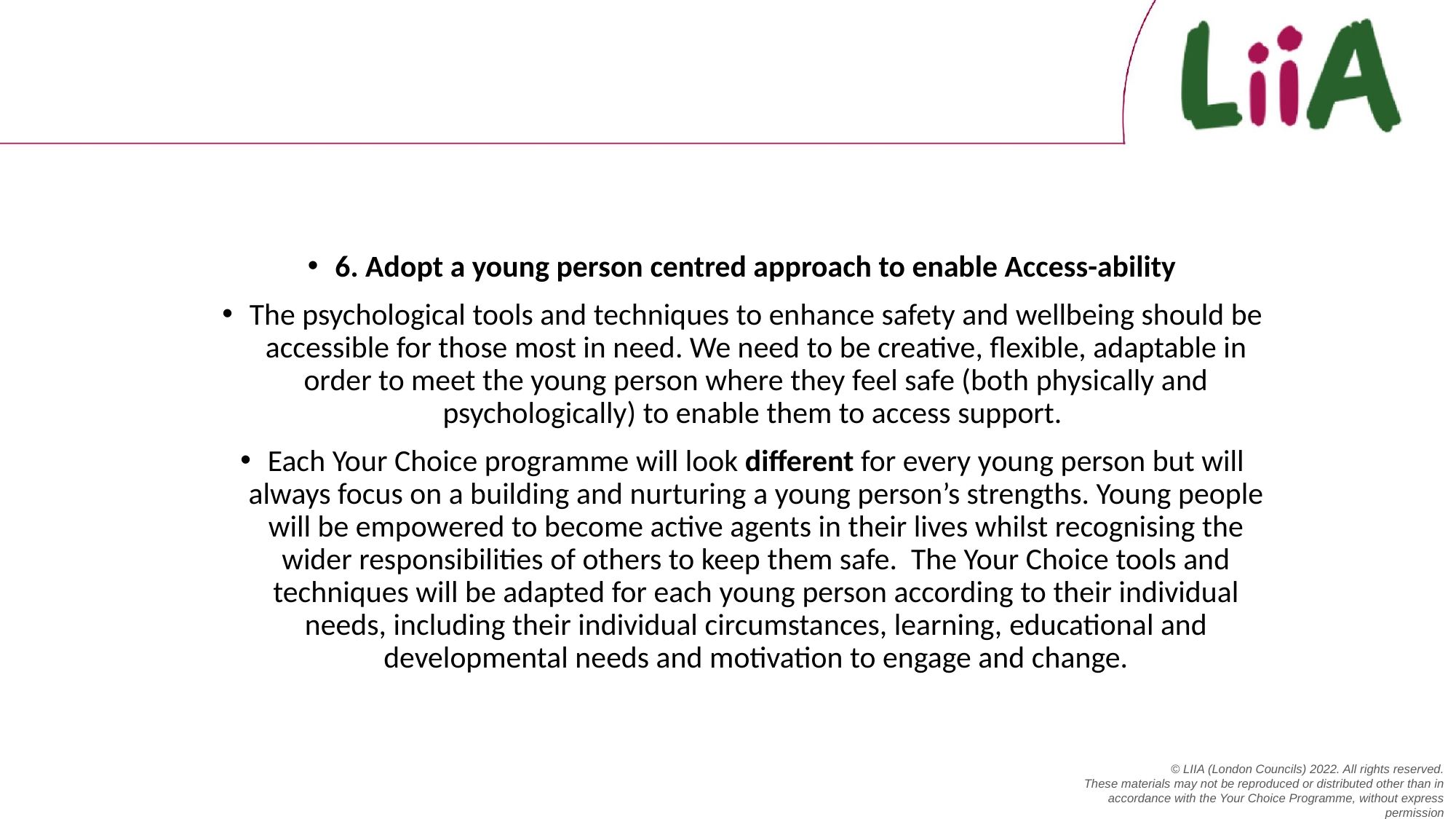

6. Adopt a young person centred approach to enable Access-ability
The psychological tools and techniques to enhance safety and wellbeing should be accessible for those most in need. We need to be creative, flexible, adaptable in order to meet the young person where they feel safe (both physically and psychologically) to enable them to access support.
Each Your Choice programme will look different for every young person but will always focus on a building and nurturing a young person’s strengths. Young people will be empowered to become active agents in their lives whilst recognising the wider responsibilities of others to keep them safe.  The Your Choice tools and techniques will be adapted for each young person according to their individual needs, including their individual circumstances, learning, educational and developmental needs and motivation to engage and change.